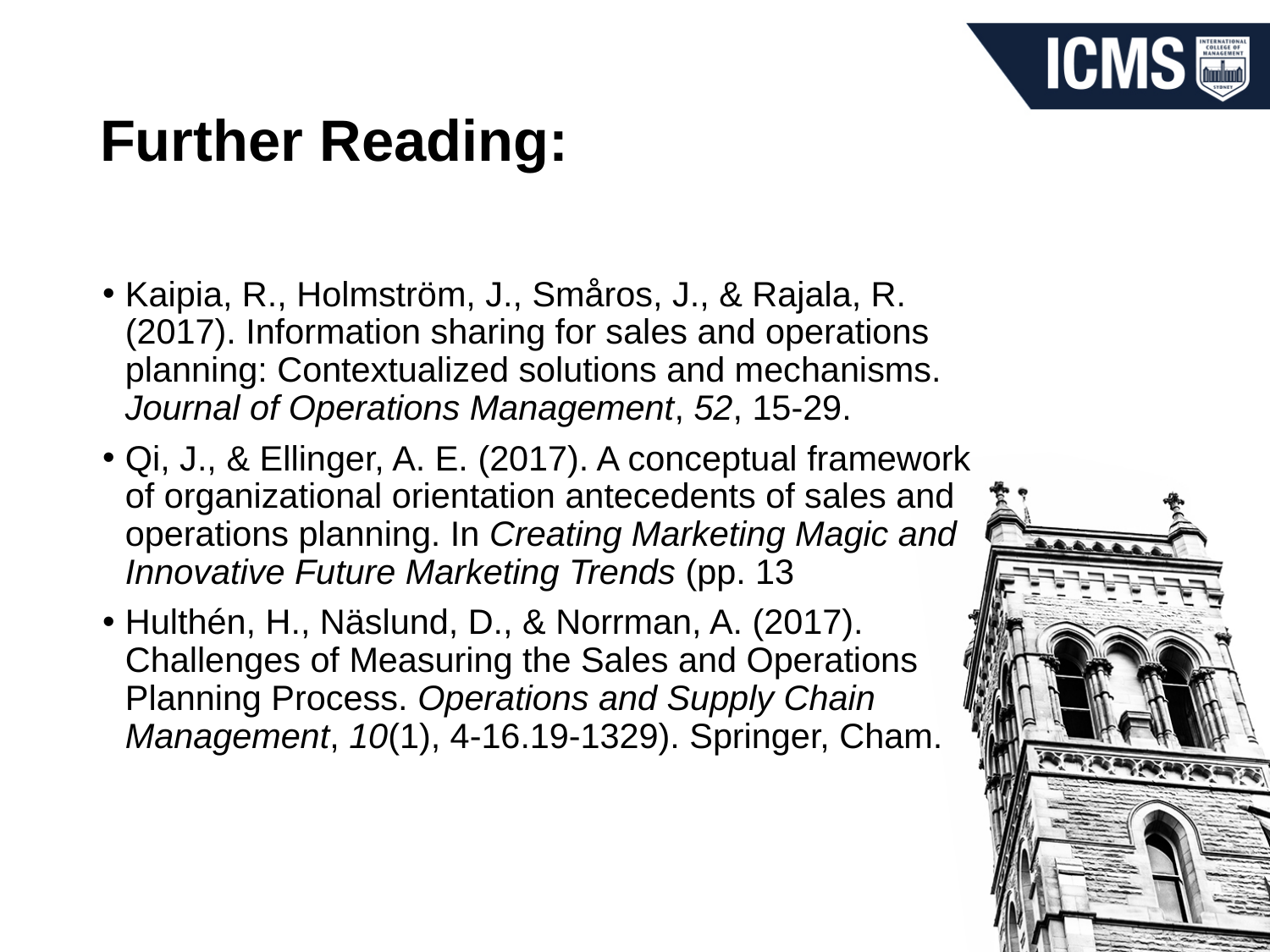

# Further Reading:
Kaipia, R., Holmström, J., Småros, J., & Rajala, R. (2017). Information sharing for sales and operations planning: Contextualized solutions and mechanisms. Journal of Operations Management, 52, 15-29.
Qi, J., & Ellinger, A. E. (2017). A conceptual framework of organizational orientation antecedents of sales and operations planning. In Creating Marketing Magic and Innovative Future Marketing Trends (pp. 13
Hulthén, H., Näslund, D., & Norrman, A. (2017). Challenges of Measuring the Sales and Operations Planning Process. Operations and Supply Chain Management, 10(1), 4-16.19-1329). Springer, Cham.